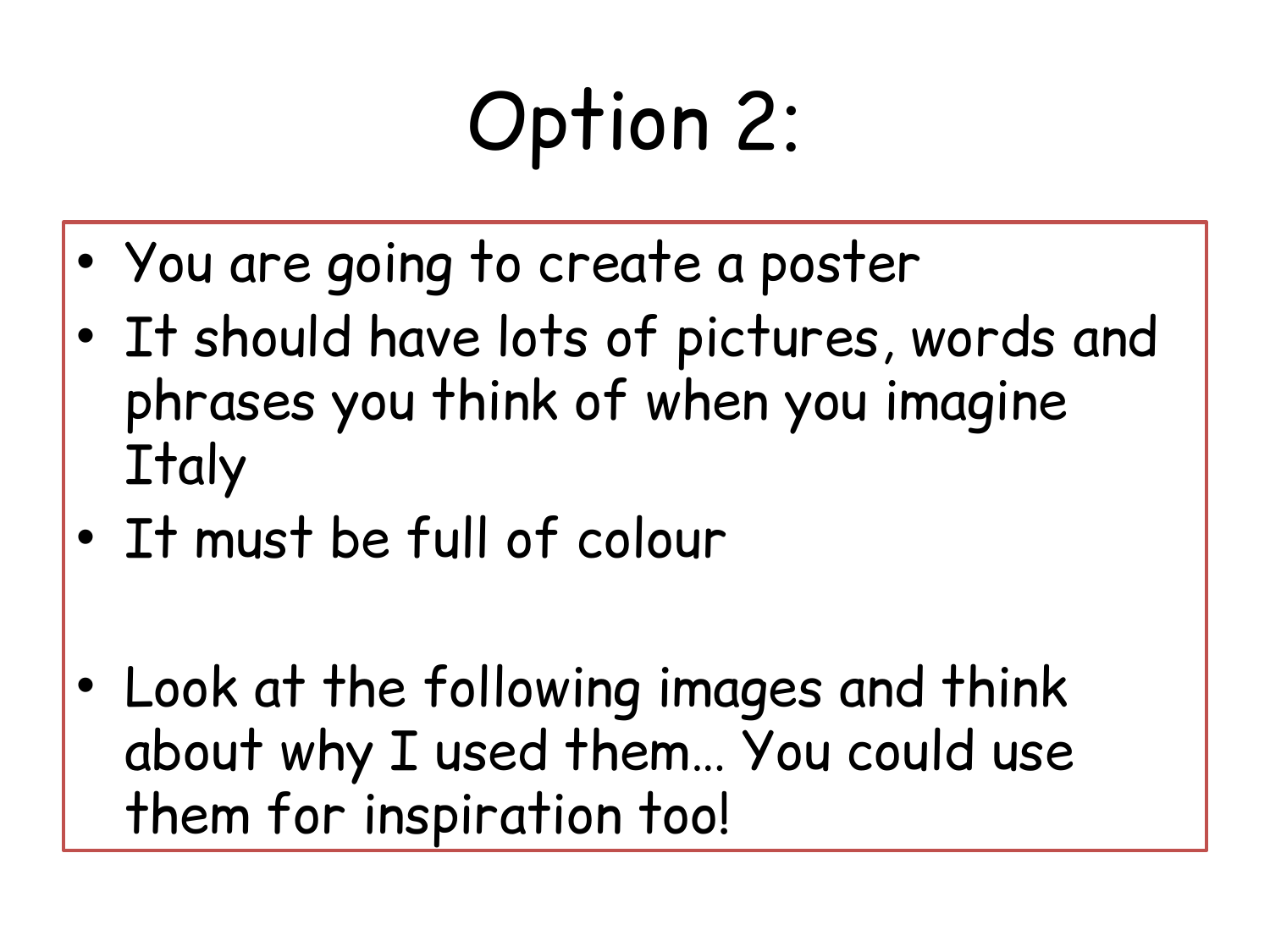

# Option 2:
You are going to create a poster
It should have lots of pictures, words and phrases you think of when you imagine Italy
It must be full of colour

Look at the following images and think about why I used them… You could use them for inspiration too!